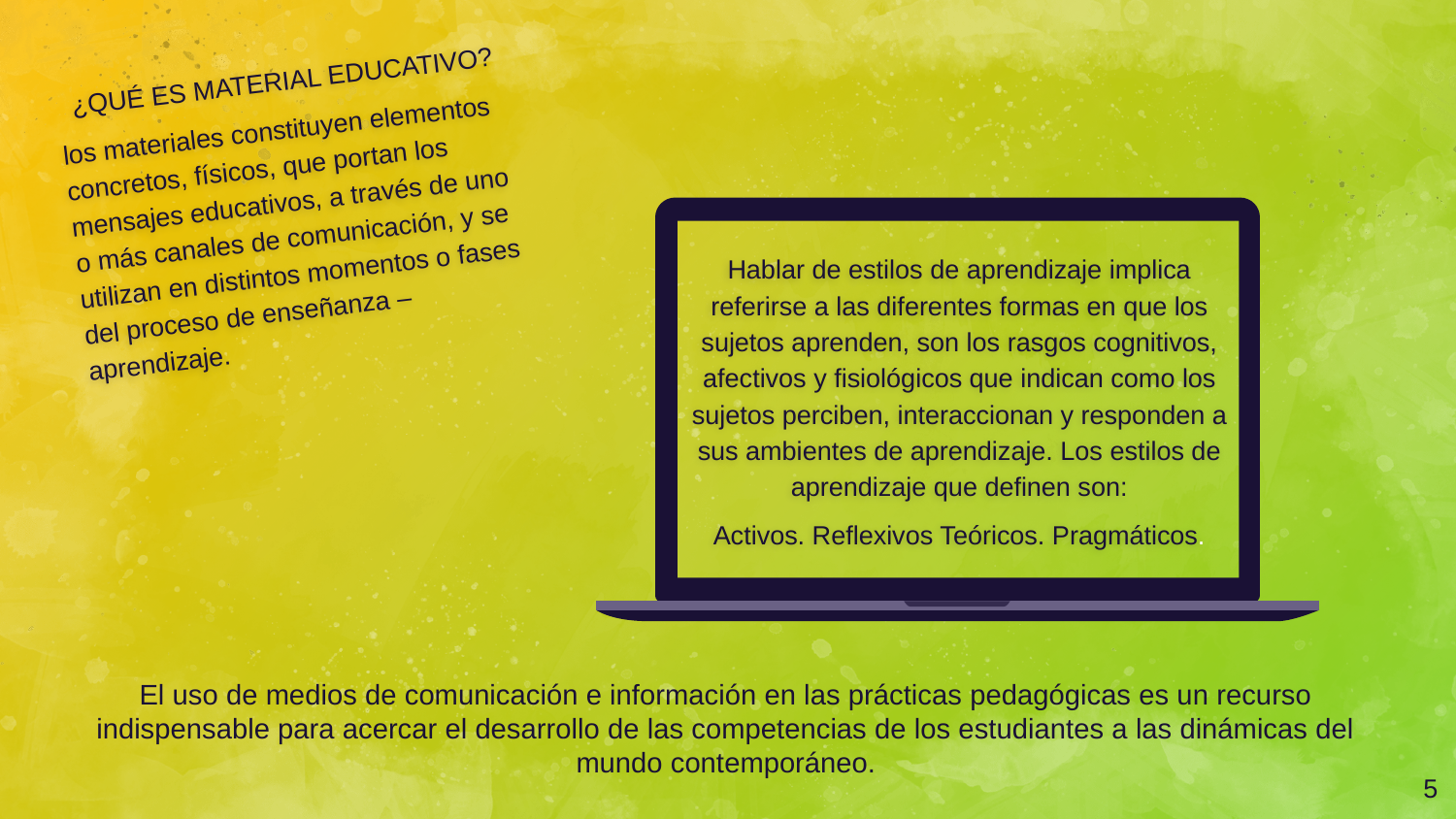

¿QUÉ ES MATERIAL EDUCATIVO?
los materiales constituyen elementos concretos, físicos, que portan los mensajes educativos, a través de uno o más canales de comunicación, y se utilizan en distintos momentos o fases del proceso de enseñanza – aprendizaje.

Hablar de estilos de aprendizaje implica referirse a las diferentes formas en que los sujetos aprenden, son los rasgos cognitivos, afectivos y fisiológicos que indican como los sujetos perciben, interaccionan y responden a sus ambientes de aprendizaje. Los estilos de aprendizaje que definen son:
Activos. Reflexivos Teóricos. Pragmáticos.
El uso de medios de comunicación e información en las prácticas pedagógicas es un recurso indispensable para acercar el desarrollo de las competencias de los estudiantes a las dinámicas del mundo contemporáneo.
5